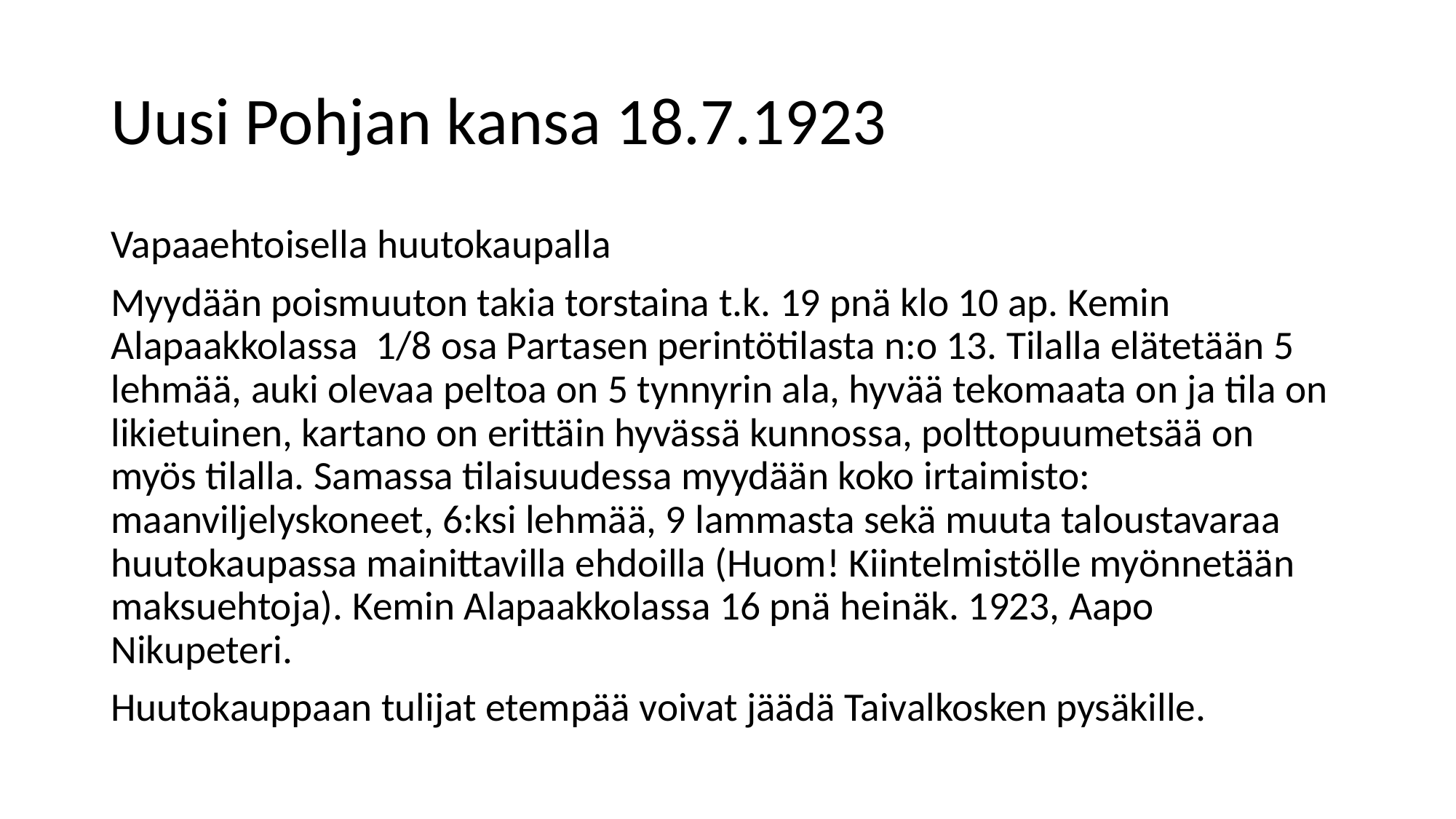

# Uusi Pohjan kansa 18.7.1923
Vapaaehtoisella huutokaupalla
Myydään poismuuton takia torstaina t.k. 19 pnä klo 10 ap. Kemin Alapaakkolassa  1/8 osa Partasen perintötilasta n:o 13. Tilalla elätetään 5 lehmää, auki olevaa peltoa on 5 tynnyrin ala, hyvää tekomaata on ja tila on likietuinen, kartano on erittäin hyvässä kunnossa, polttopuumetsää on myös tilalla. Samassa tilaisuudessa myydään koko irtaimisto: maanviljelyskoneet, 6:ksi lehmää, 9 lammasta sekä muuta taloustavaraa huutokaupassa mainittavilla ehdoilla (Huom! Kiintelmistölle myönnetään maksuehtoja). Kemin Alapaakkolassa 16 pnä heinäk. 1923, Aapo Nikupeteri.
Huutokauppaan tulijat etempää voivat jäädä Taivalkosken pysäkille.